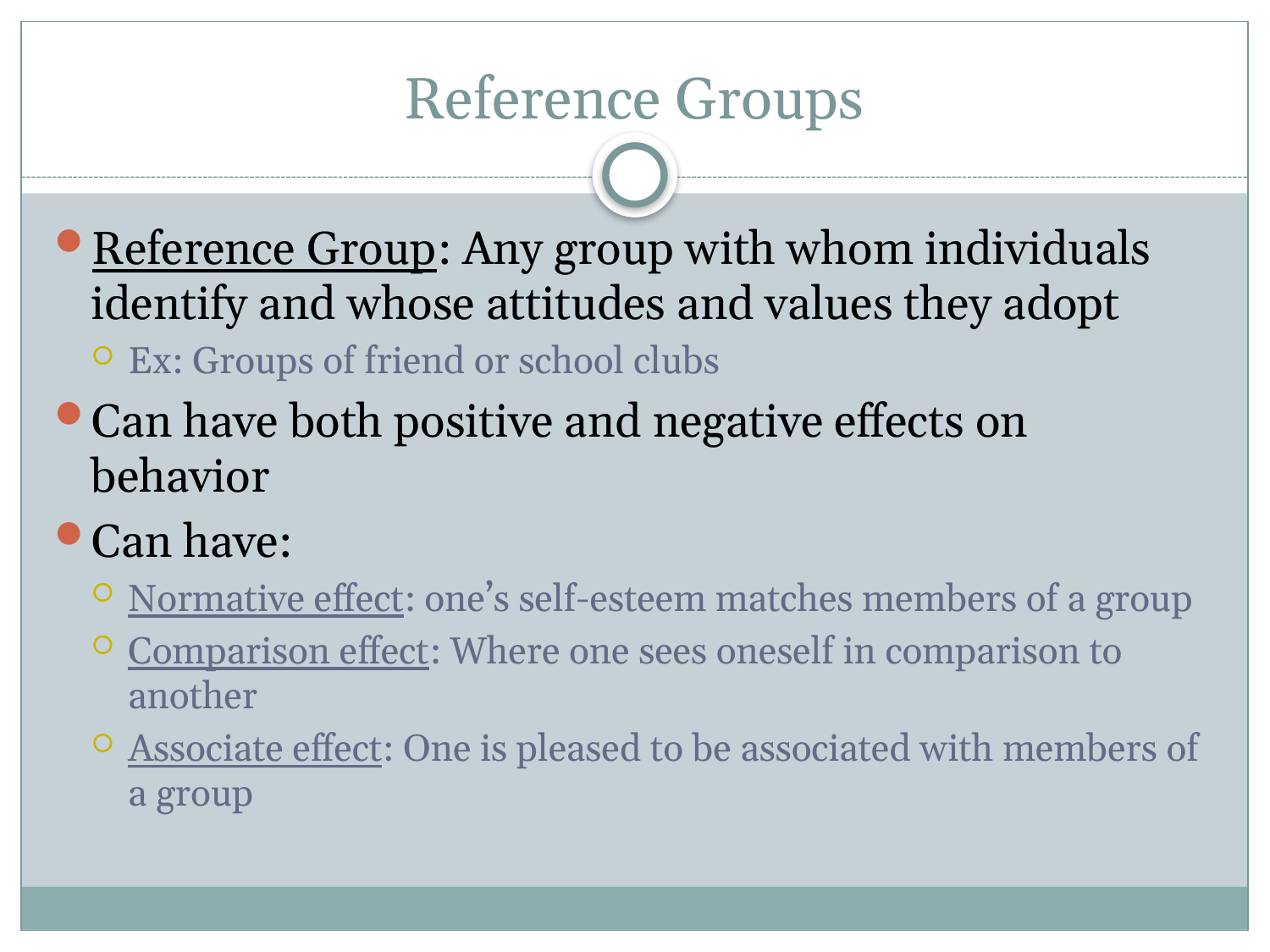

# Reference Groups
Reference Group: Any group with whom individuals identify and whose attitudes and values they adopt
Ex: Groups of friend or school clubs
Can have both positive and negative effects on behavior
Can have:
Normative effect: one’s self-esteem matches members of a group
Comparison effect: Where one sees oneself in comparison to another
Associate effect: One is pleased to be associated with members of a group